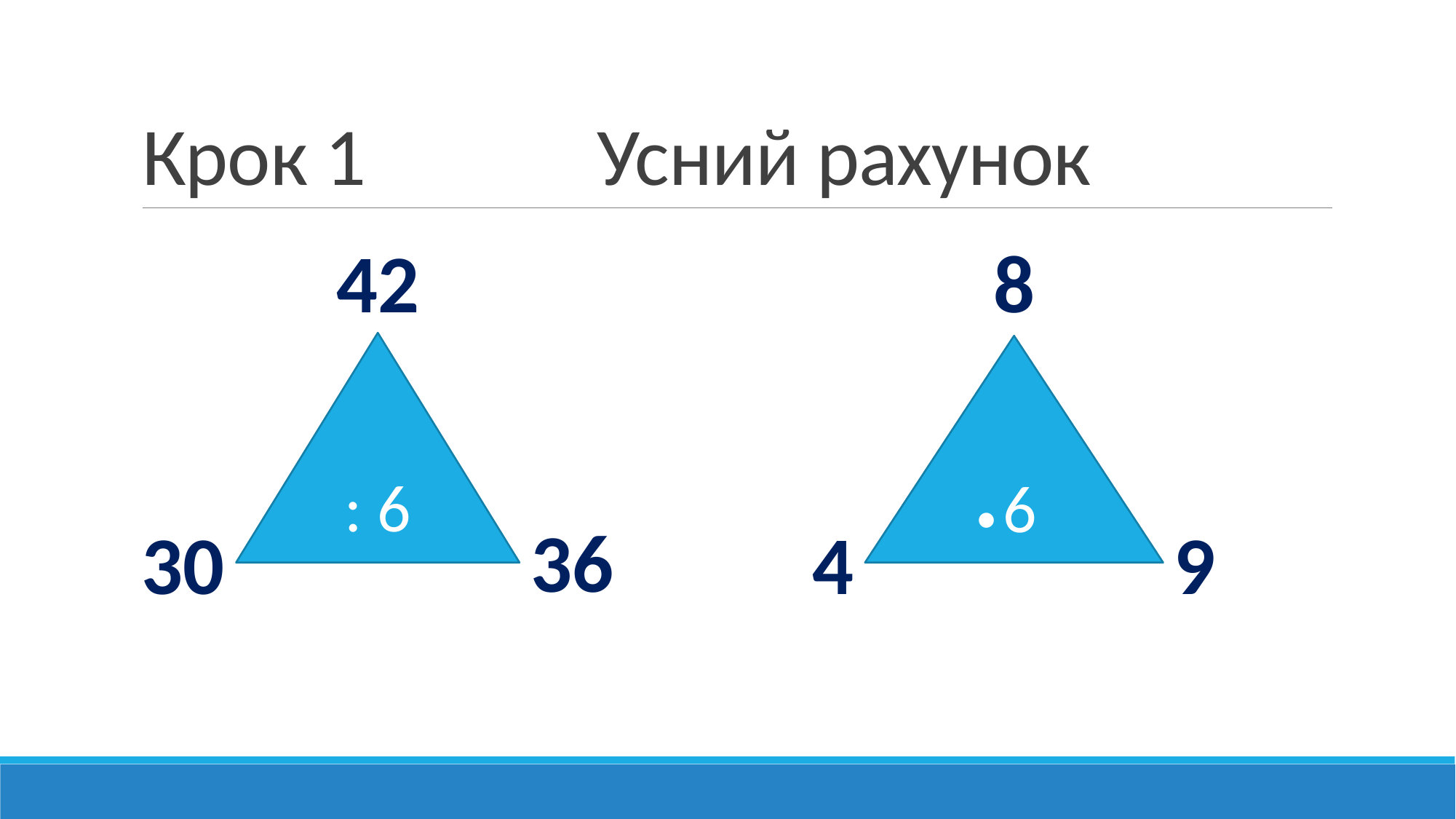

# Крок 1             Усний рахунок

42
8
: 6
• 6
36
30
4
9